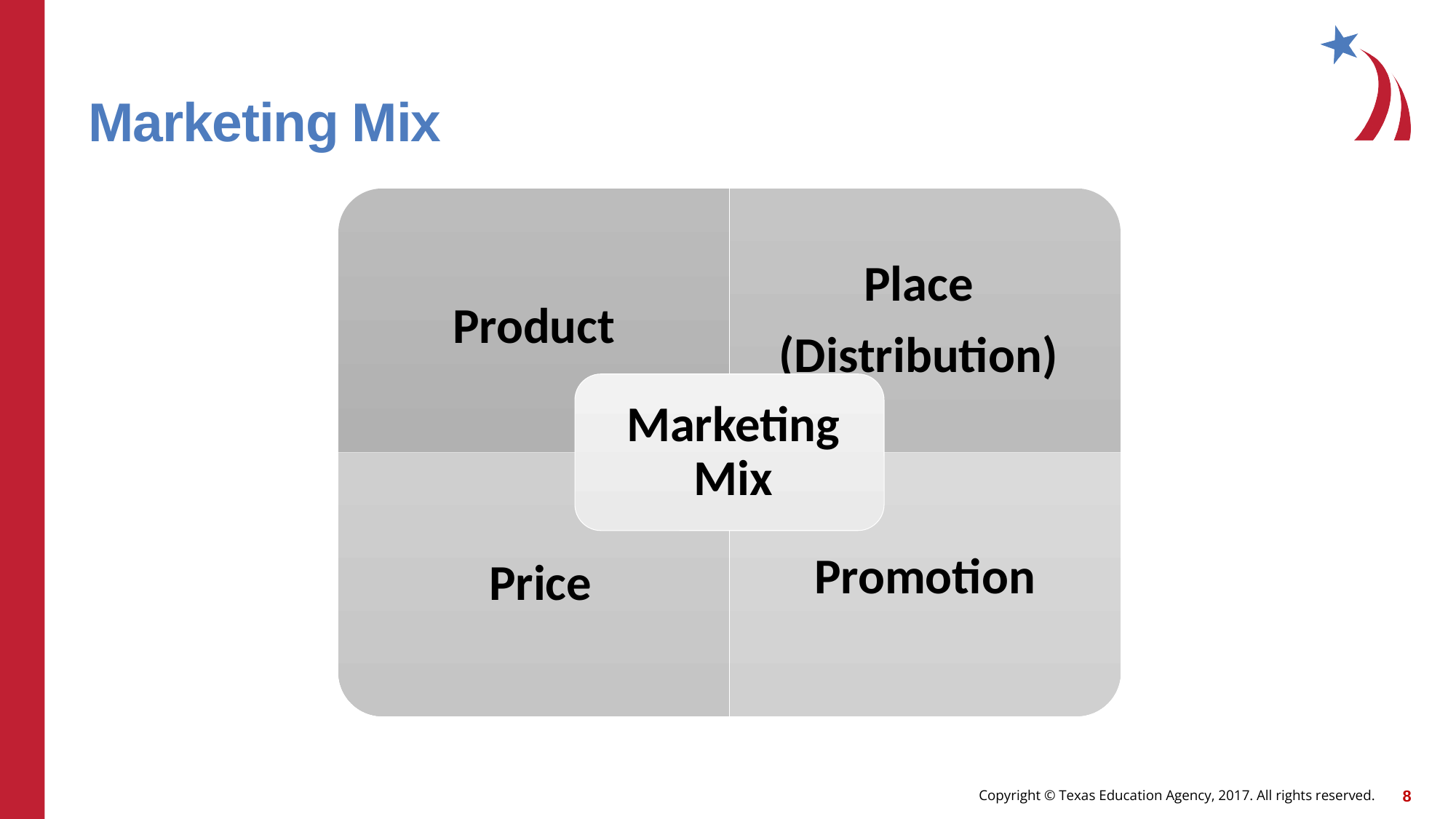

# Marketing Mix
Product
Place
(Distribution)
Price
Promotion
Marketing Mix